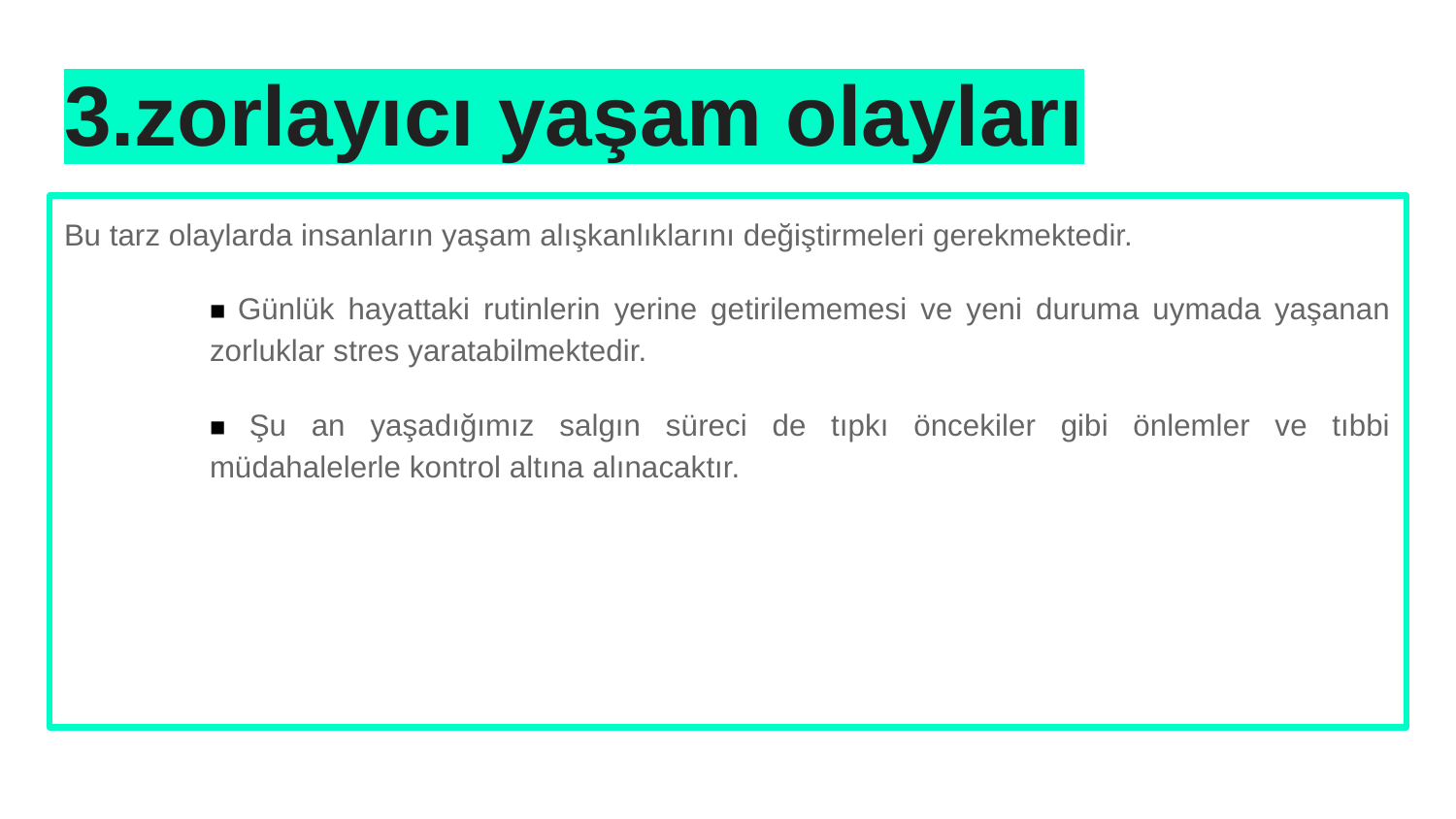

# 3.zorlayıcı yaşam olayları
Bu tarz olaylarda insanların yaşam alışkanlıklarını değiştirmeleri gerekmektedir.
■ Günlük hayattaki rutinlerin yerine getirilememesi ve yeni duruma uymada yaşanan zorluklar stres yaratabilmektedir.
■ Şu an yaşadığımız salgın süreci de tıpkı öncekiler gibi önlemler ve tıbbi müdahalelerle kontrol altına alınacaktır.